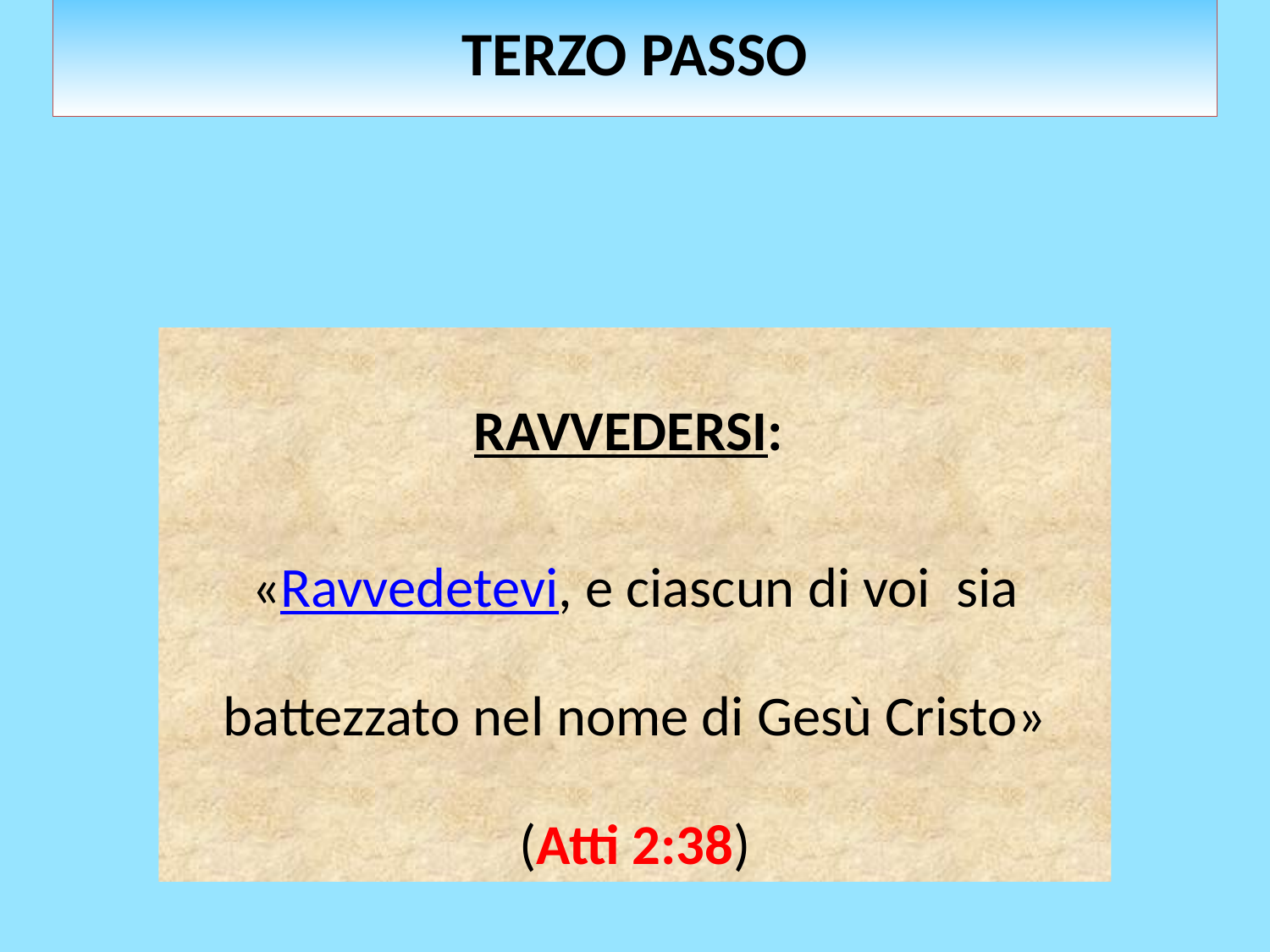

TERZO PASSO
RAVVEDERSI:
«Ravvedetevi, e ciascun di voi  sia battezzato nel nome di Gesù Cristo» (Atti 2:38)